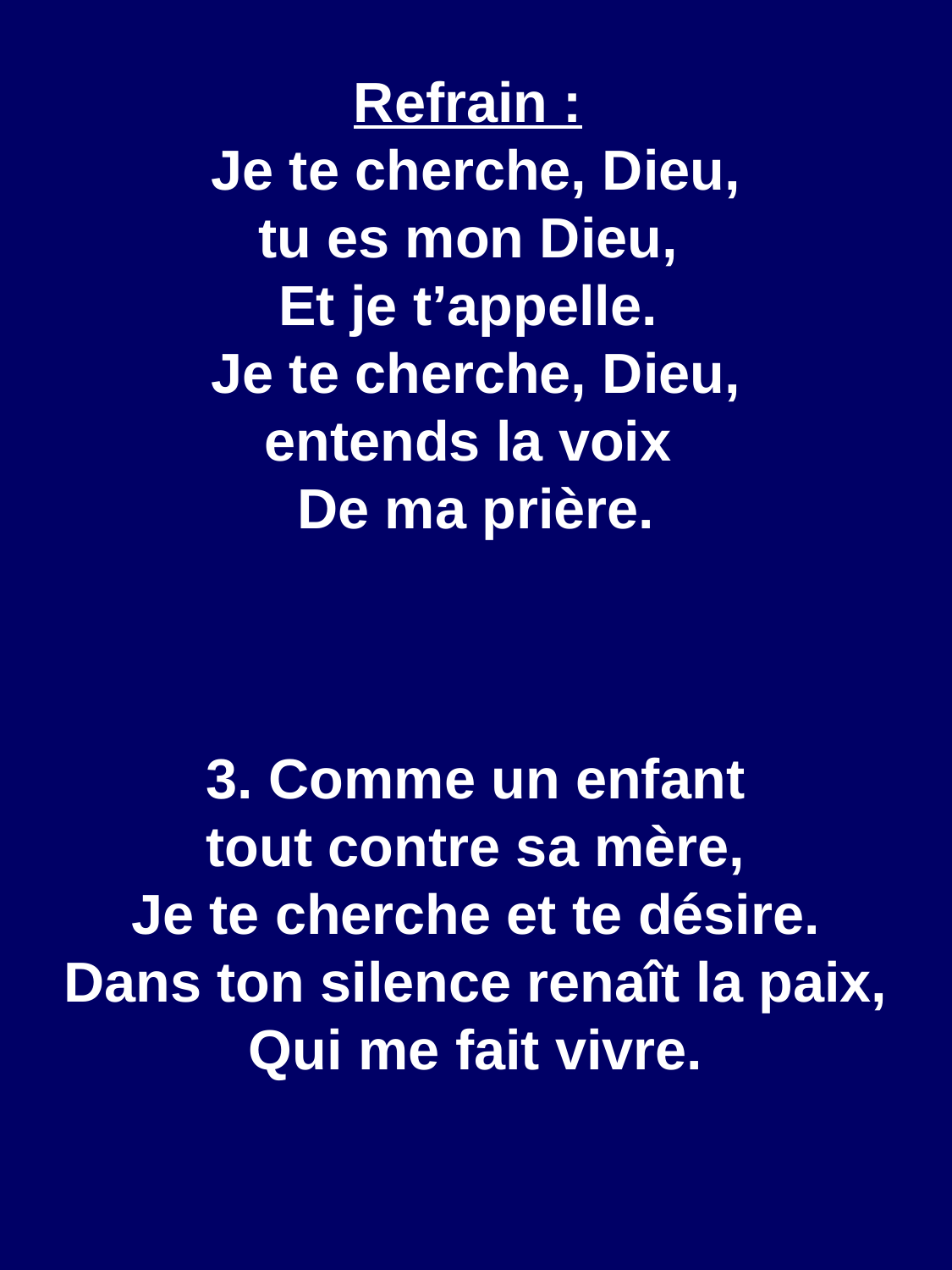

Refrain :
Je te cherche, Dieu,
tu es mon Dieu,
Et je t’appelle.
Je te cherche, Dieu,
entends la voix
De ma prière.

3. Comme un enfant
tout contre sa mère,
Je te cherche et te désire.
Dans ton silence renaît la paix,
Qui me fait vivre.